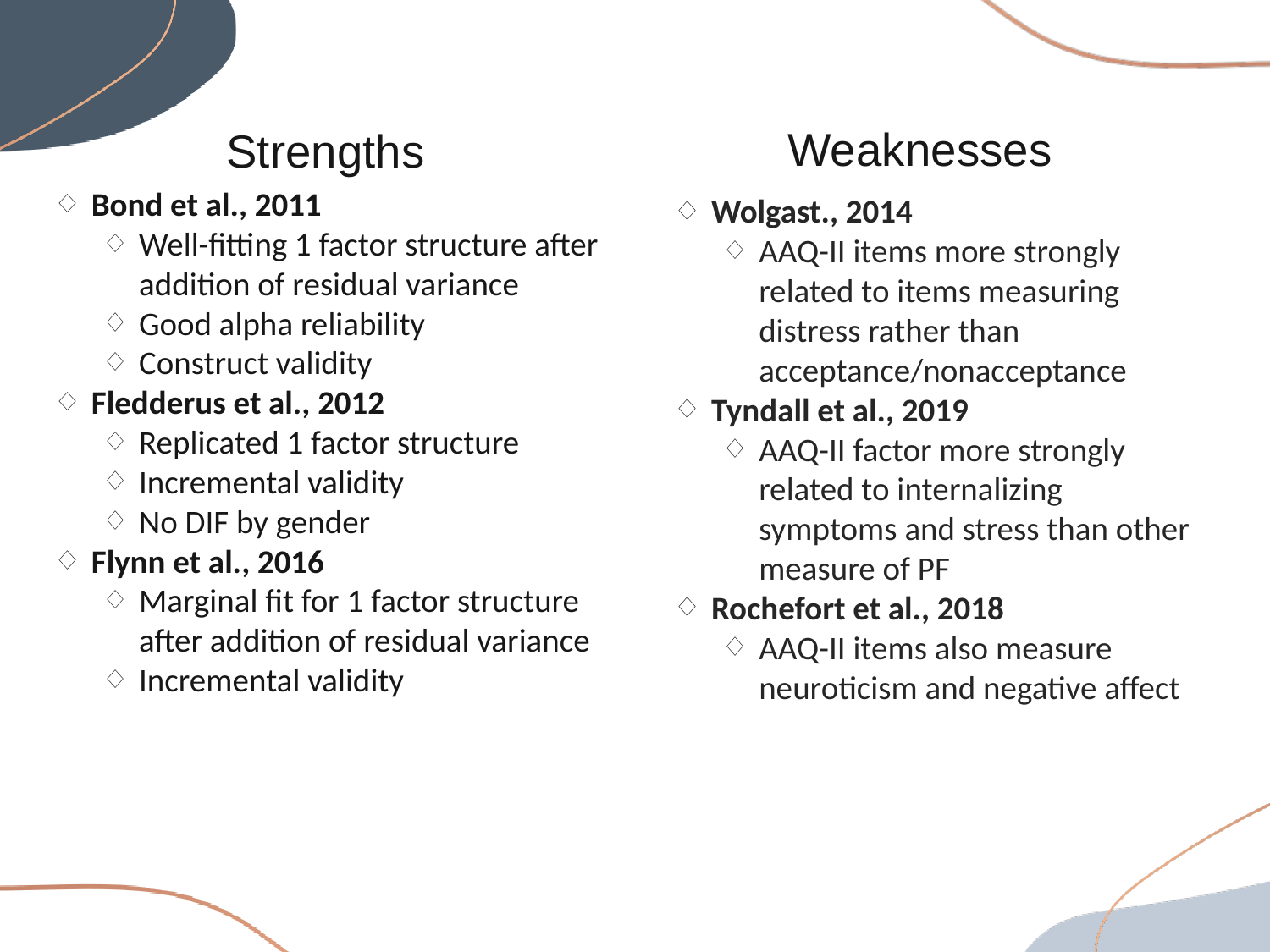

Strengths
Bond et al., 2011
Well-fitting 1 factor structure after addition of residual variance
Good alpha reliability
Construct validity
Fledderus et al., 2012
Replicated 1 factor structure
Incremental validity
No DIF by gender
Flynn et al., 2016
Marginal fit for 1 factor structure after addition of residual variance
Incremental validity

Weaknesses
Wolgast., 2014
AAQ-II items more strongly related to items measuring distress rather than acceptance/nonacceptance
Tyndall et al., 2019
AAQ-II factor more strongly related to internalizing symptoms and stress than other measure of PF
Rochefort et al., 2018
AAQ-II items also measure neuroticism and negative affect